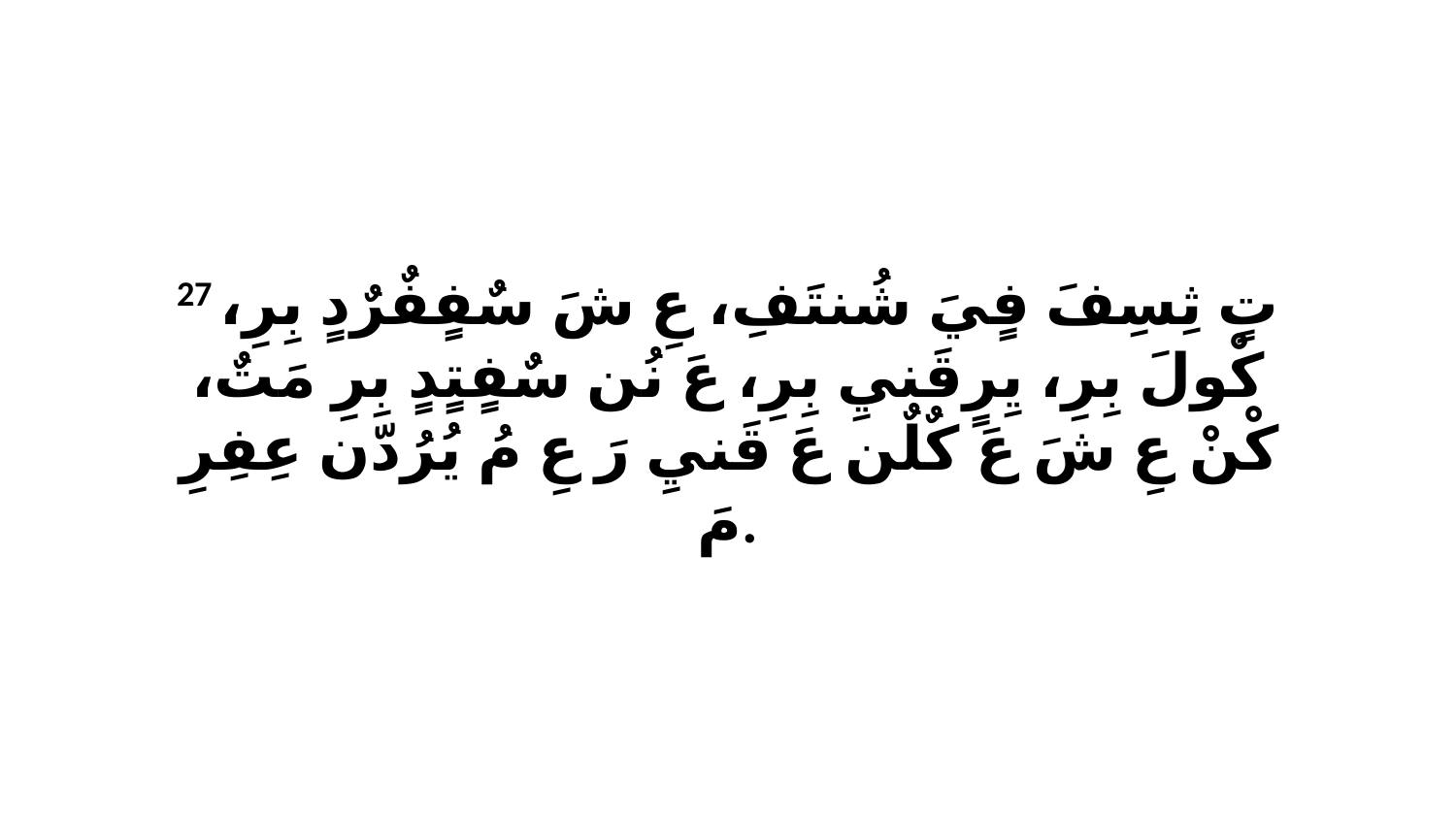

27 تٍ ثِسِفَ فٍيَ شُنتَفِ، عِ شَ سٌفٍفٌرٌدٍ بِرِ، كْولَ بِرِ، يِرٍقَنيِ بِرِ، عَ نُن سٌفٍتٍدٍ بِرِ مَتٌ، كْنْ عِ شَ عَ كٌلٌن عَ قَنيِ رَ عِ مُ يُرُدّن عِفِرِ مَ.